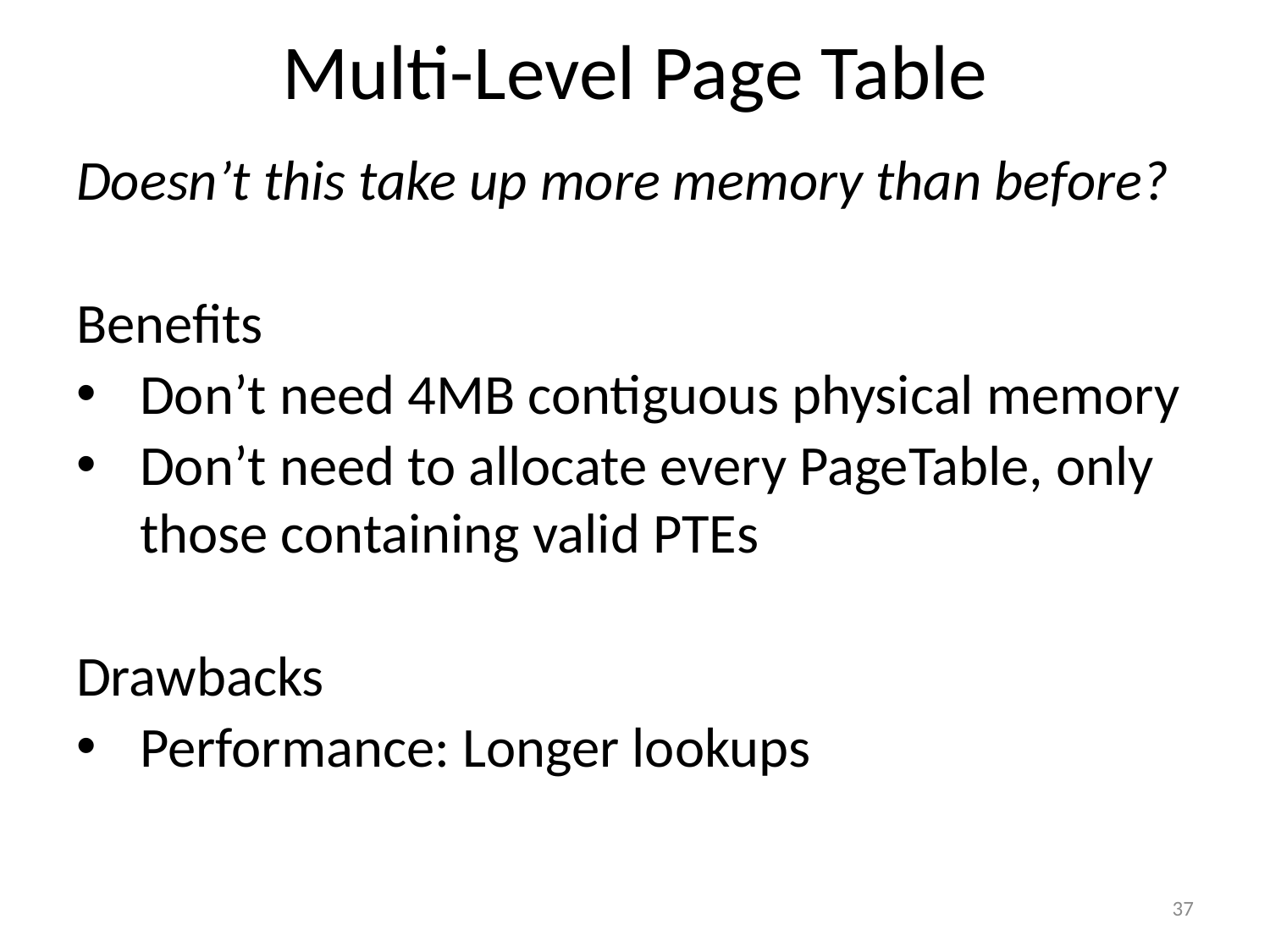

# Multi-Level Page Table
Doesn’t this take up more memory than before?

Benefits
Don’t need 4MB contiguous physical memory
Don’t need to allocate every PageTable, only those containing valid PTEs

Drawbacks
Performance: Longer lookups
37